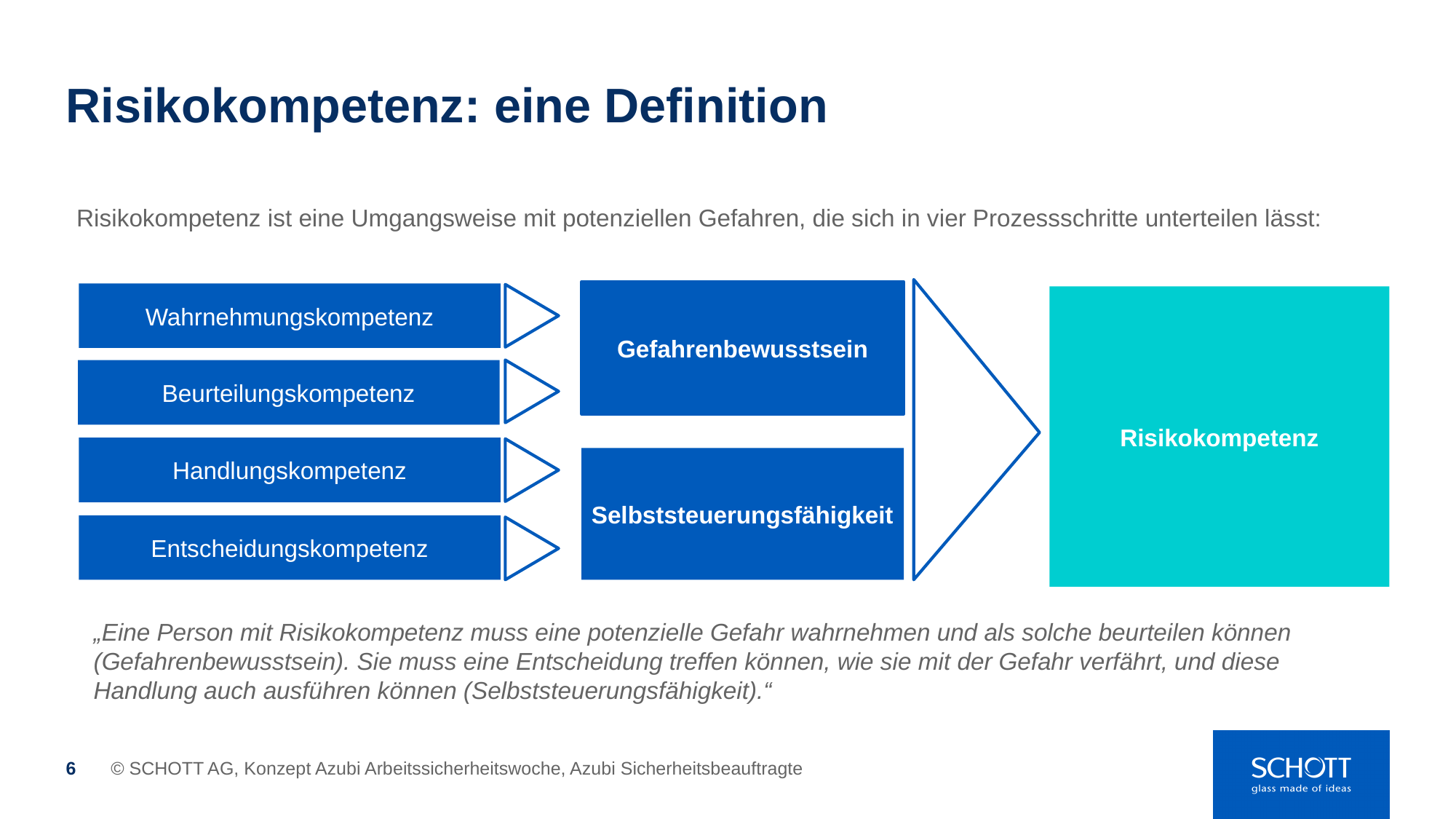

# Risikokompetenz: eine Definition
Risikokompetenz ist eine Umgangsweise mit potenziellen Gefahren, die sich in vier Prozessschritte unterteilen lässt:
Gefahrenbewusstsein
Wahrnehmungskompetenz
Risikokompetenz

Beurteilungskompetenz

Handlungskompetenz

Selbststeuerungsfähigkeit
Entscheidungskompetenz

„Eine Person mit Risikokompetenz muss eine potenzielle Gefahr wahrnehmen und als solche beurteilen können (Gefahrenbewusstsein). Sie muss eine Entscheidung treffen können, wie sie mit der Gefahr verfährt, und diese Handlung auch ausführen können (Selbststeuerungsfähigkeit).“
© SCHOTT AG, Konzept Azubi Arbeitssicherheitswoche, Azubi Sicherheitsbeauftragte
6